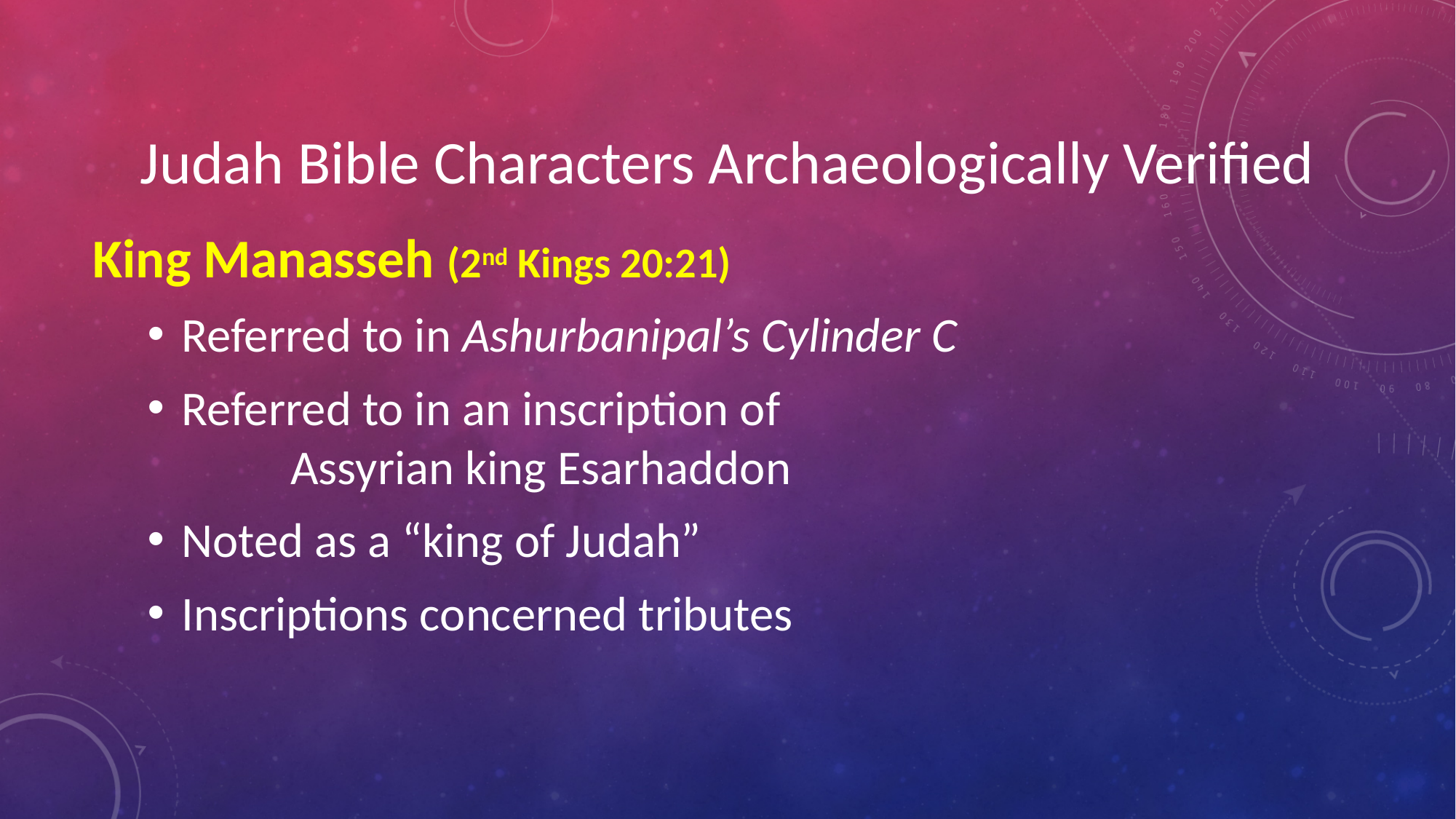

# Judah Bible Characters Archaeologically Verified
King Manasseh (2nd Kings 20:21)
Referred to in Ashurbanipal’s Cylinder C
Referred to in an inscription of
	Assyrian king Esarhaddon
Noted as a “king of Judah”
Inscriptions concerned tributes